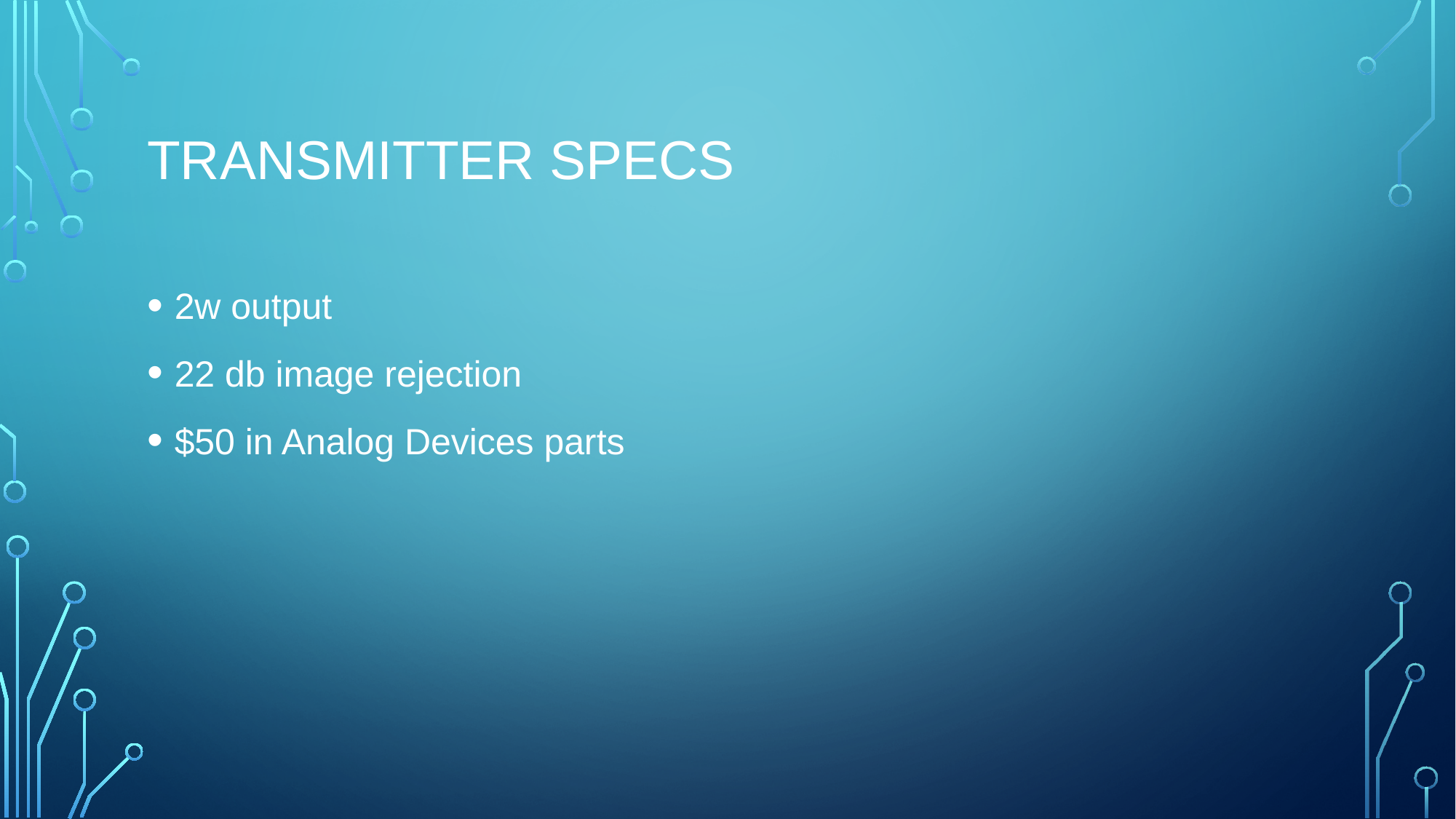

# Transmitter SPECs
2w output
22 db image rejection
$50 in Analog Devices parts